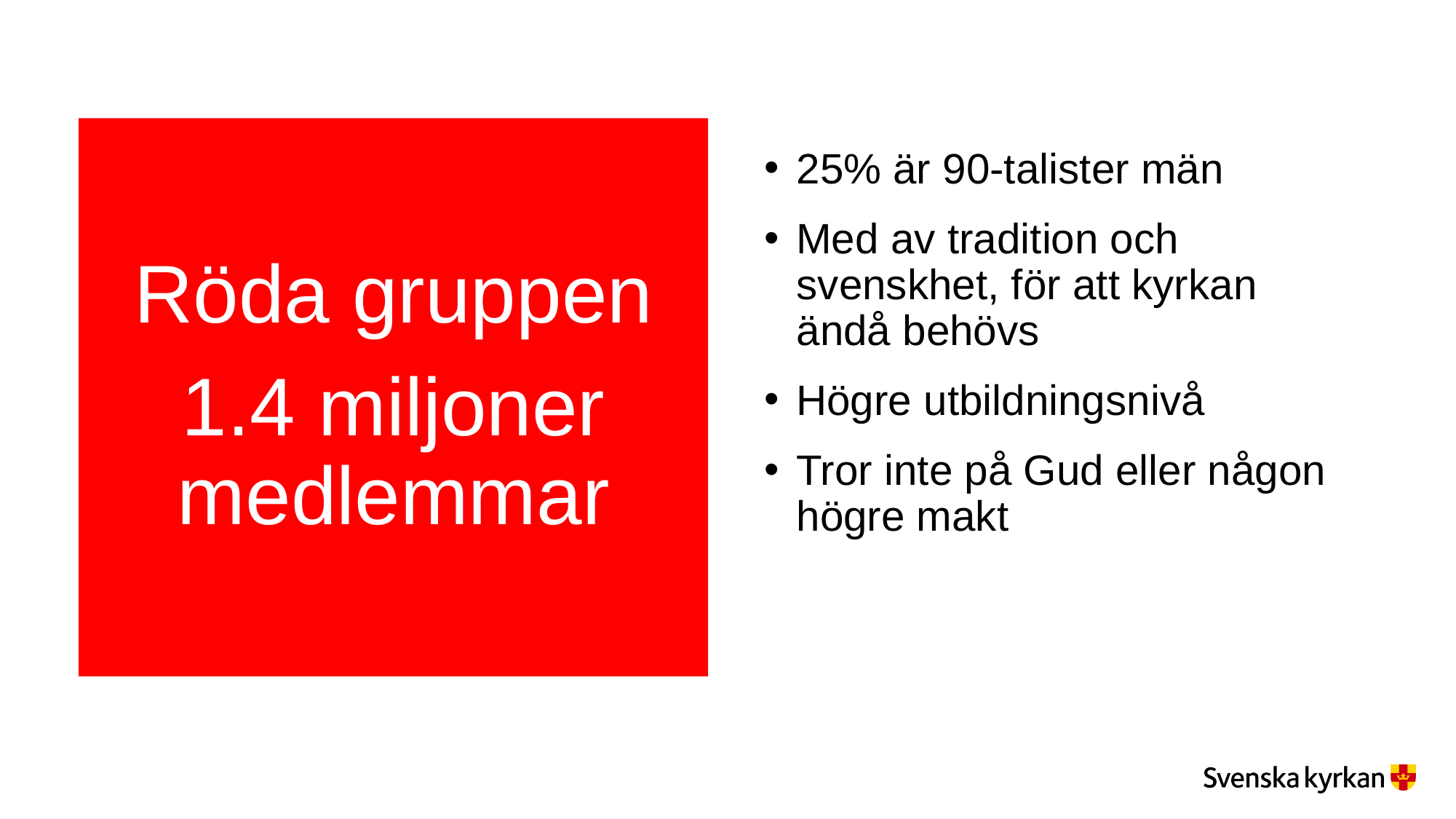

Röda gruppen
1.4 miljoner medlemmar
25% är 90-talister män
Med av tradition och svenskhet, för att kyrkan ändå behövs
Högre utbildningsnivå
Tror inte på Gud eller någon högre makt